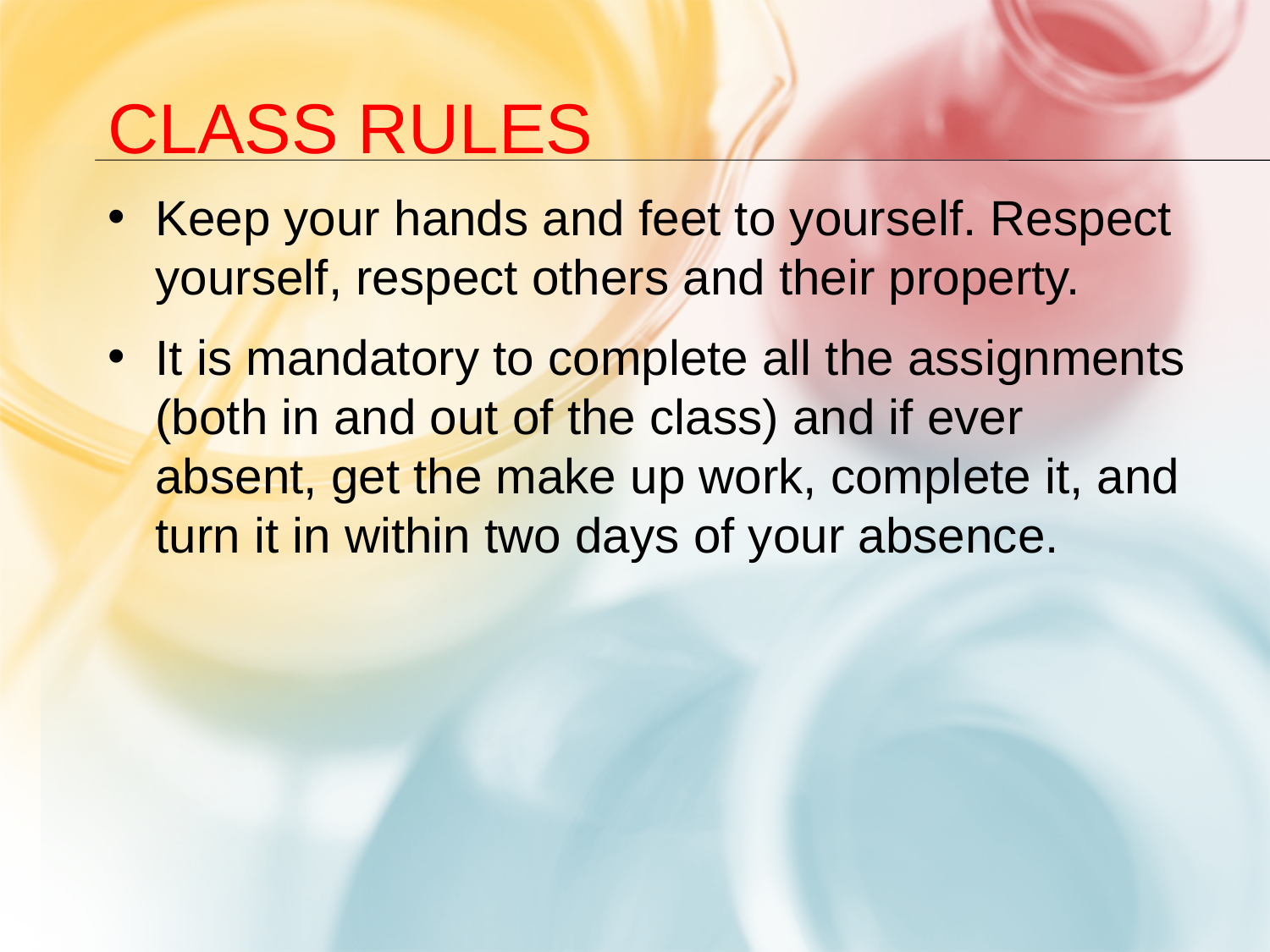

# Class Rules
Keep your hands and feet to yourself. Respect yourself, respect others and their property.
It is mandatory to complete all the assignments (both in and out of the class) and if ever absent, get the make up work, complete it, and turn it in within two days of your absence.